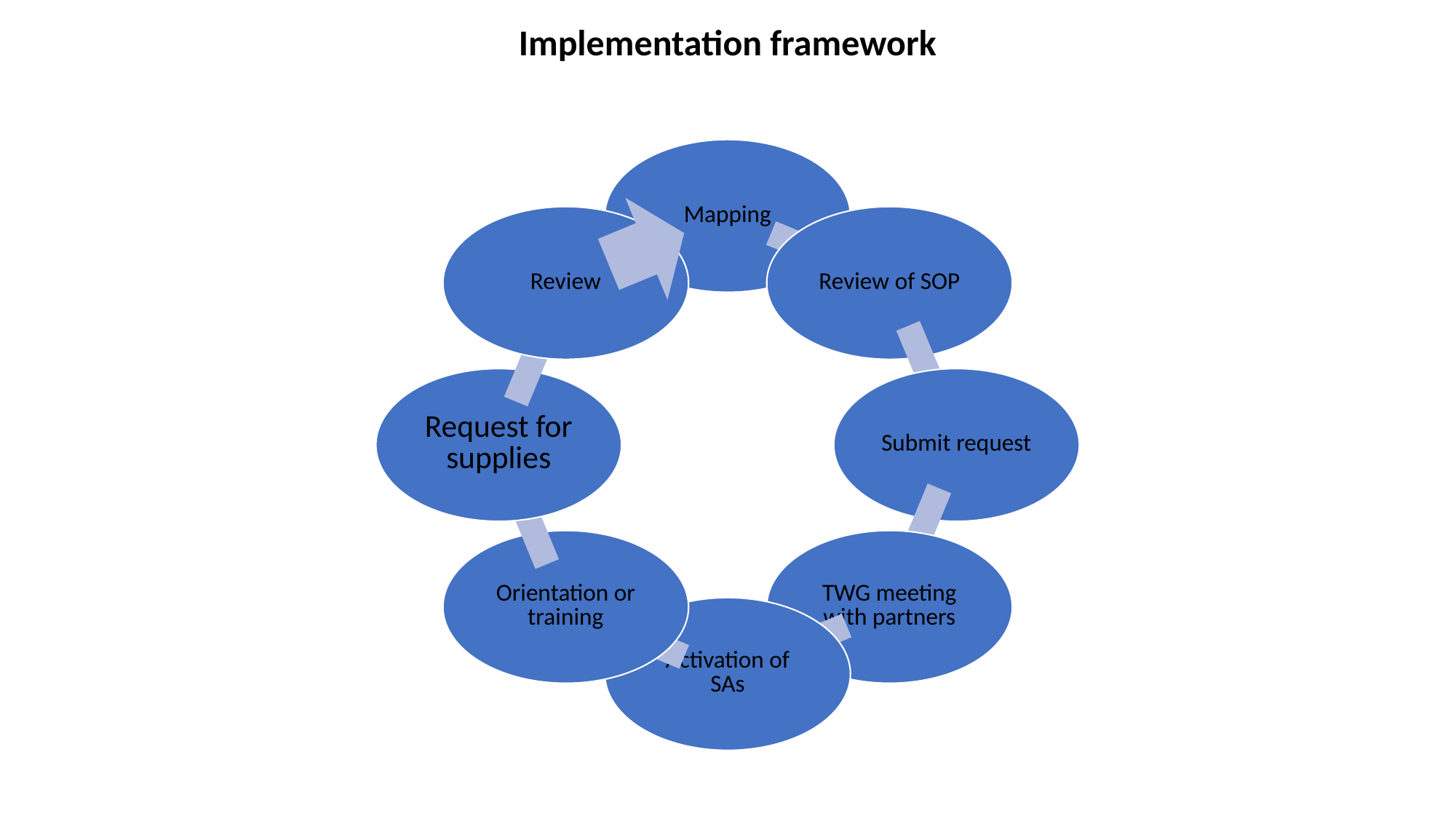

# Implementation framework

Mapping
Review of SOP
Submit request
TWG meeting with partners
Activation of SAs
Orientation or training
Request for supplies
Review